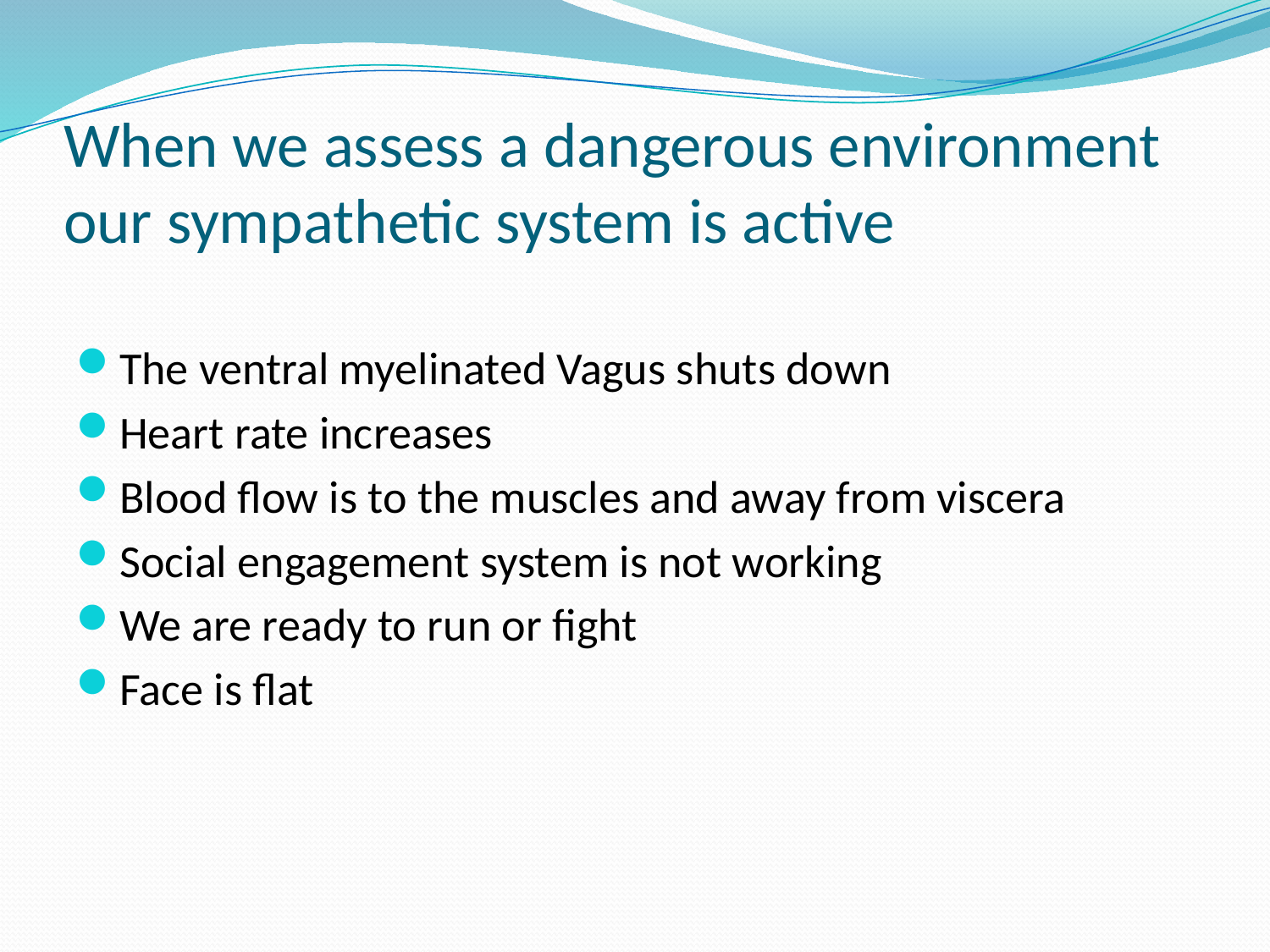

# When we assess a dangerous environment our sympathetic system is active

The ventral myelinated Vagus shuts down
Heart rate increases
Blood flow is to the muscles and away from viscera
Social engagement system is not working
We are ready to run or fight
Face is flat